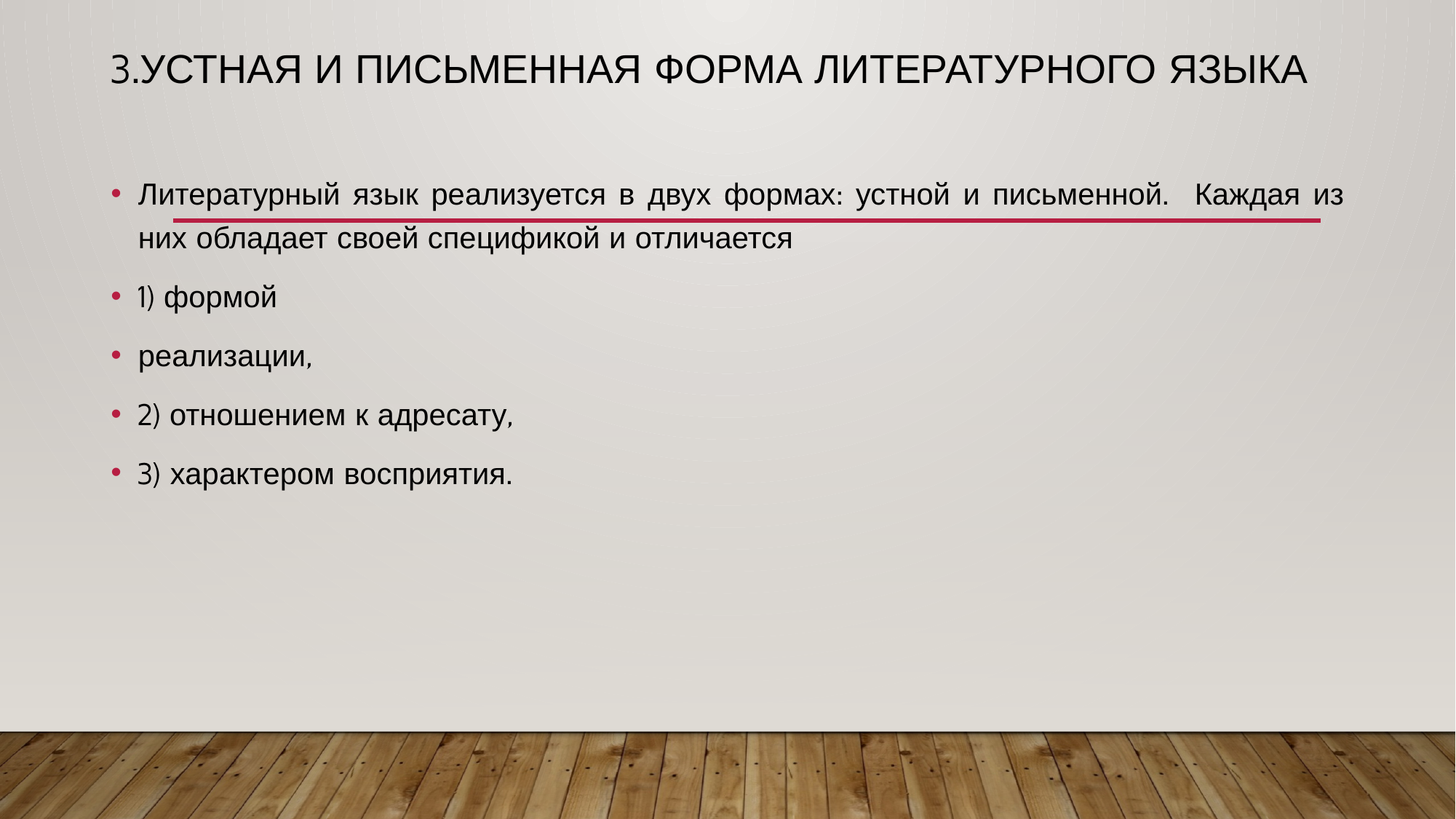

# 3.Устная и письменная форма литературного языка
Литературный язык реализуется в двух формах: устной и письменной.  Каждая из них обладает своей спецификой и отличается
1) формой
реализации,
2) отношением к адресату,
3) характером восприятия.